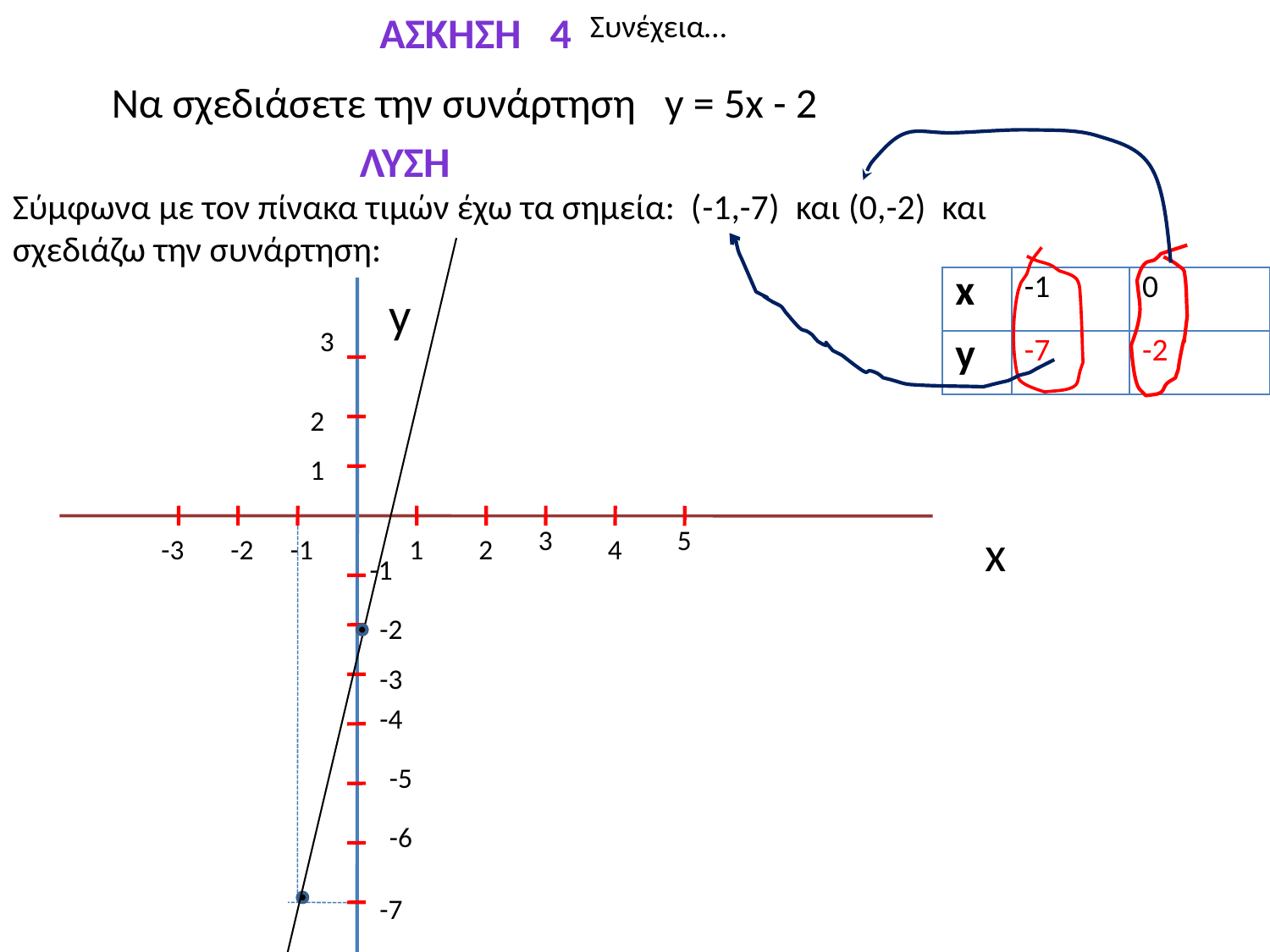

Άσκηση   4
Συνέχεια…
Να σχεδιάσετε την συνάρτηση   y = 5x - 2
ΛΥΣΗ

Σύμφωνα με τον πίνακα τιμών έχω τα σημεία:  (-1,-7)  και (0,-2)  και σχεδιάζω την συνάρτηση:

| x | -1 | 0 |
| --- | --- | --- |
| y | -7 | -2 |
y
3
2
1
3
5
x
-3
-2
-1
1
2
4
-1
-2

-3
-4
-5
-6
-7